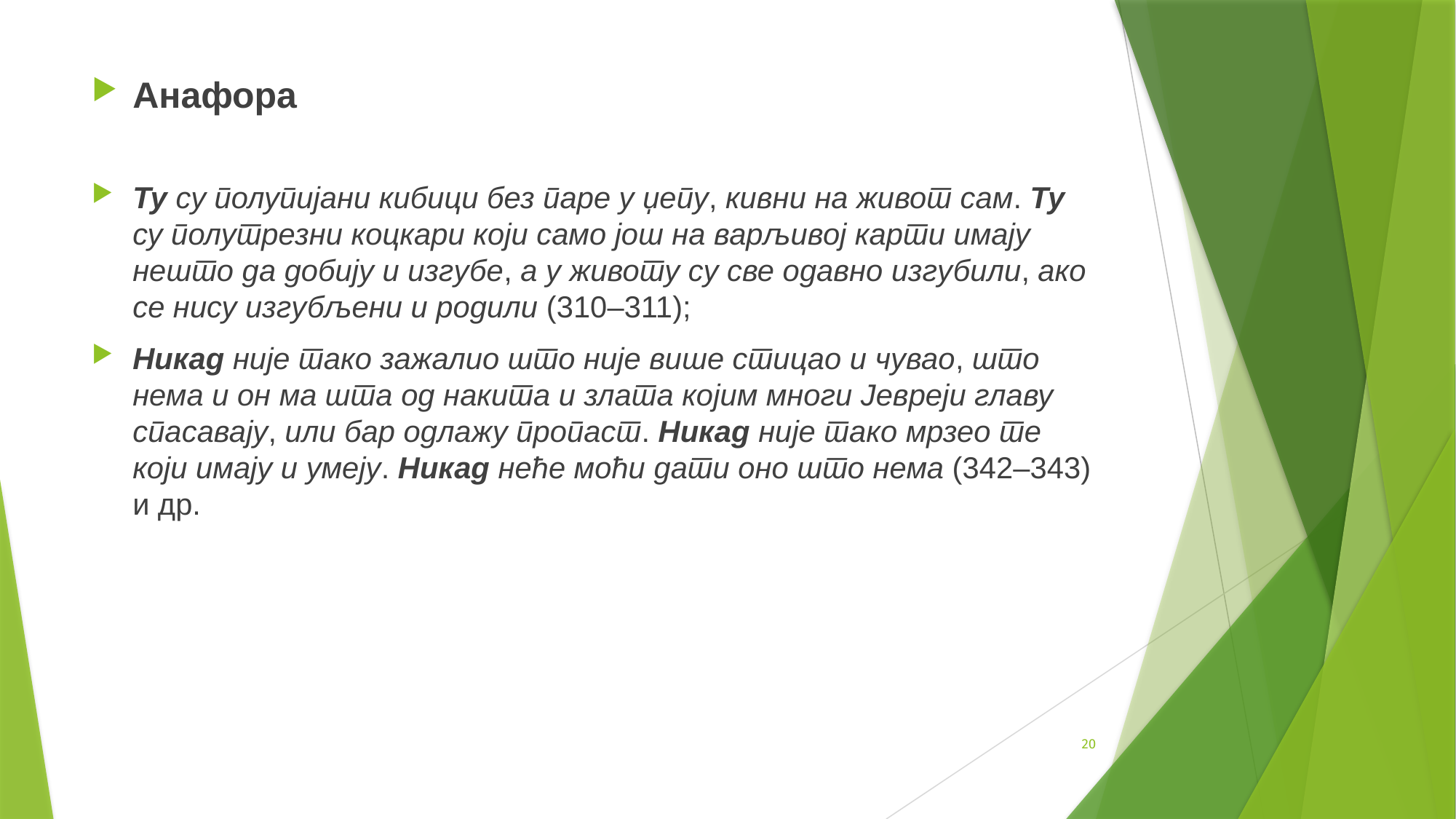

Анафора

Ту су полупијани кибици без паре у џепу, кивни на живот сам. Ту су полутрезни коцкари који само још на варљивој карти имају нешто да добију и изгубе, а у животу су све одавно изгубили, ако се нису изгубљени и родили (310–311);
Никад није тако зажалио што није више стицао и чувао, што нема и он ма шта од накита и злата којим многи Јевреји главу спасавају, или бар одлажу пропаст. Никад није тако мрзео те који имају и умеју. Никад неће моћи дати оно што нема (342–343) и др.
20